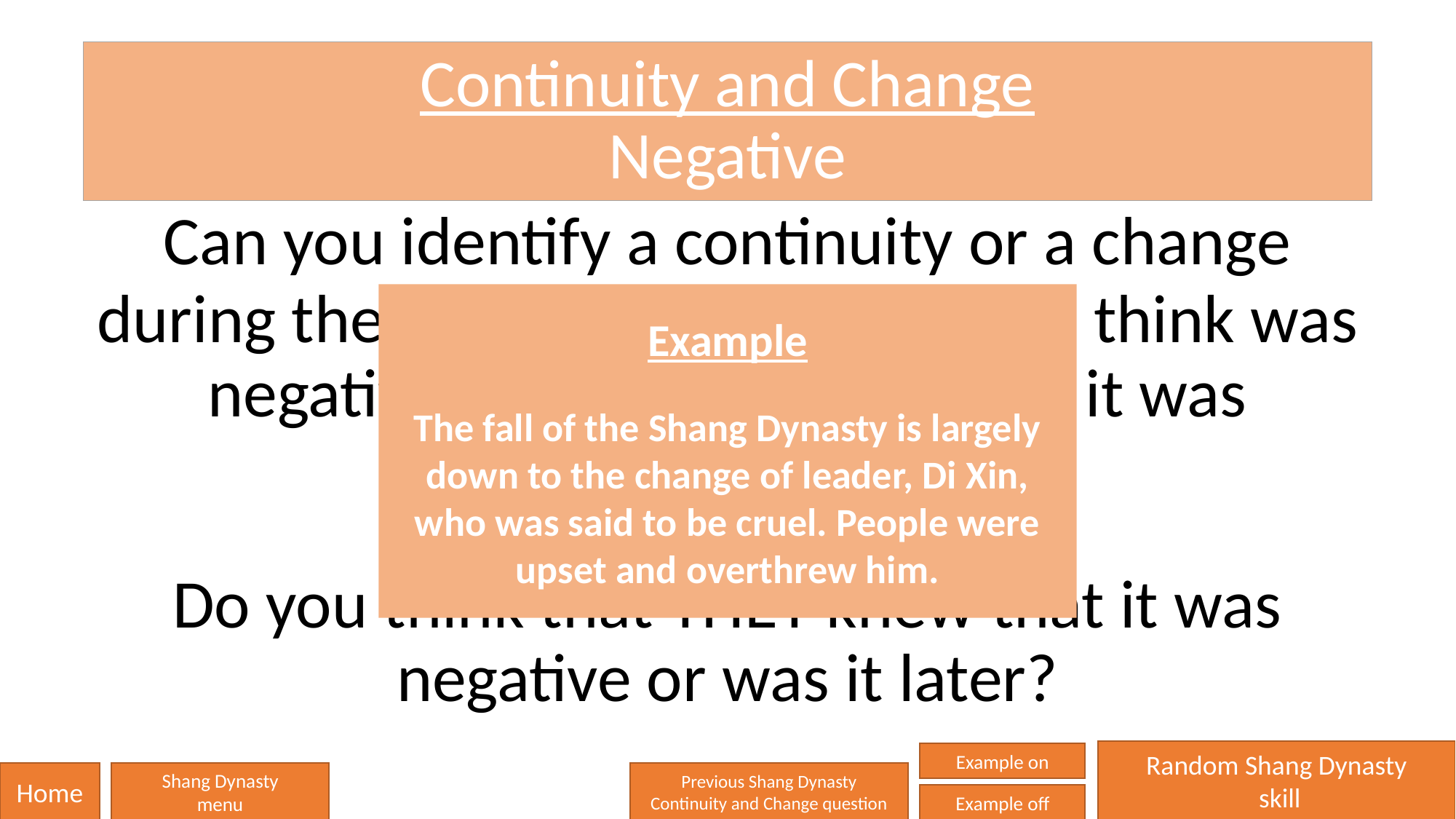

# Continuity and Change Negative
Can you identify a continuity or a change during the Shang Dynasty that you think was negative and say why you think it was negative?

Do you think that THEY knew that it was negative or was it later?
Example

The fall of the Shang Dynasty is largely down to the change of leader, Di Xin, who was said to be cruel. People were upset and overthrew him.
Random Shang Dynasty
 skill
Example on
Home
Shang Dynasty
menu
Previous Shang Dynasty
Continuity and Change question
Example off